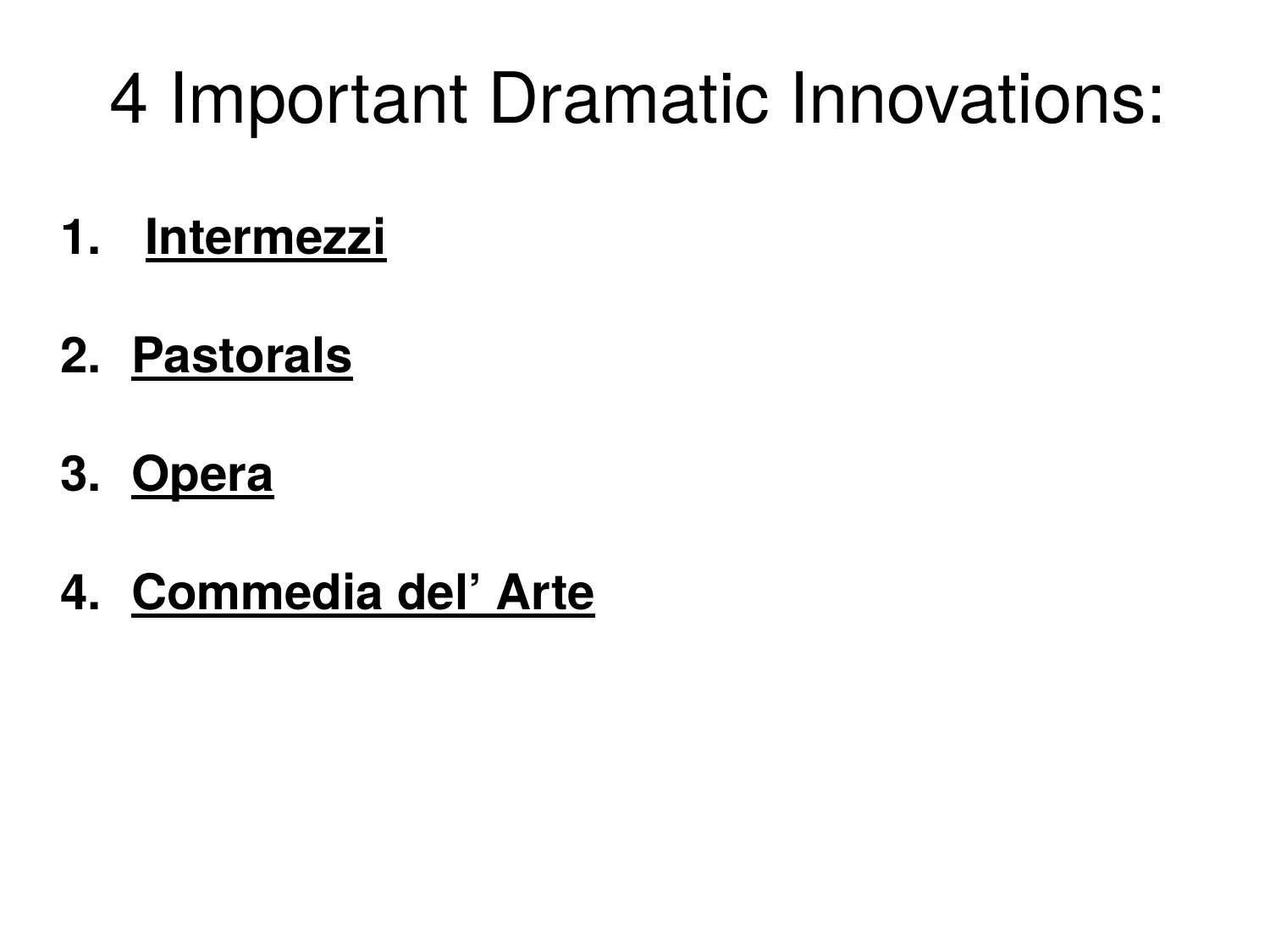

4 Important Dramatic Innovations:

 Intermezzi

Pastorals
Opera
Commedia del’ Arte